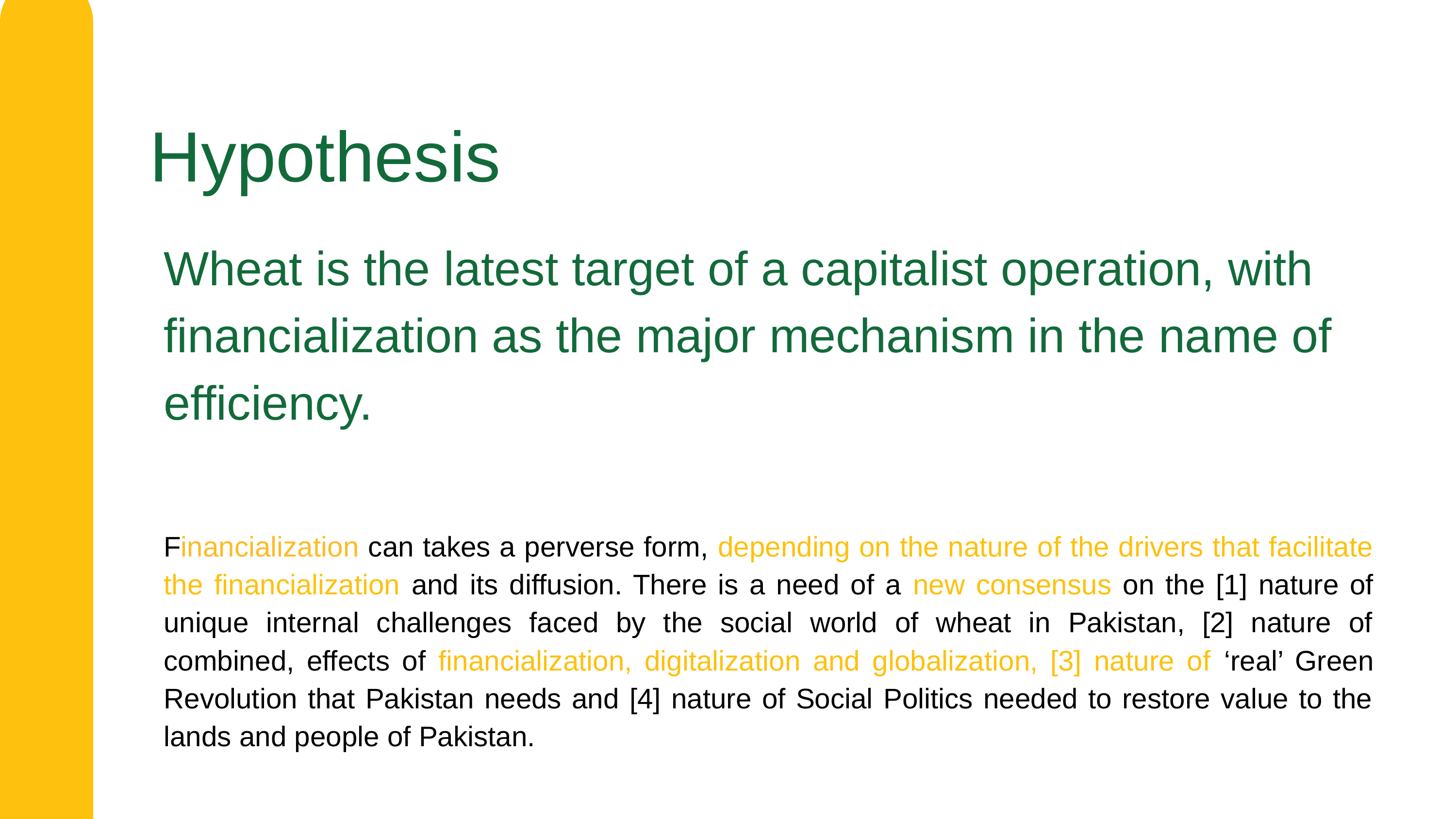

Hypothesis
Wheat is the latest target of a capitalist operation, with financialization as the major mechanism in the name of efficiency.
Financialization can takes a perverse form, depending on the nature of the drivers that facilitate the financialization and its diffusion. There is a need of a new consensus on the [1] nature of unique internal challenges faced by the social world of wheat in Pakistan, [2] nature of combined, effects of financialization, digitalization and globalization, [3] nature of ‘real’ Green Revolution that Pakistan needs and [4] nature of Social Politics needed to restore value to the lands and people of Pakistan.